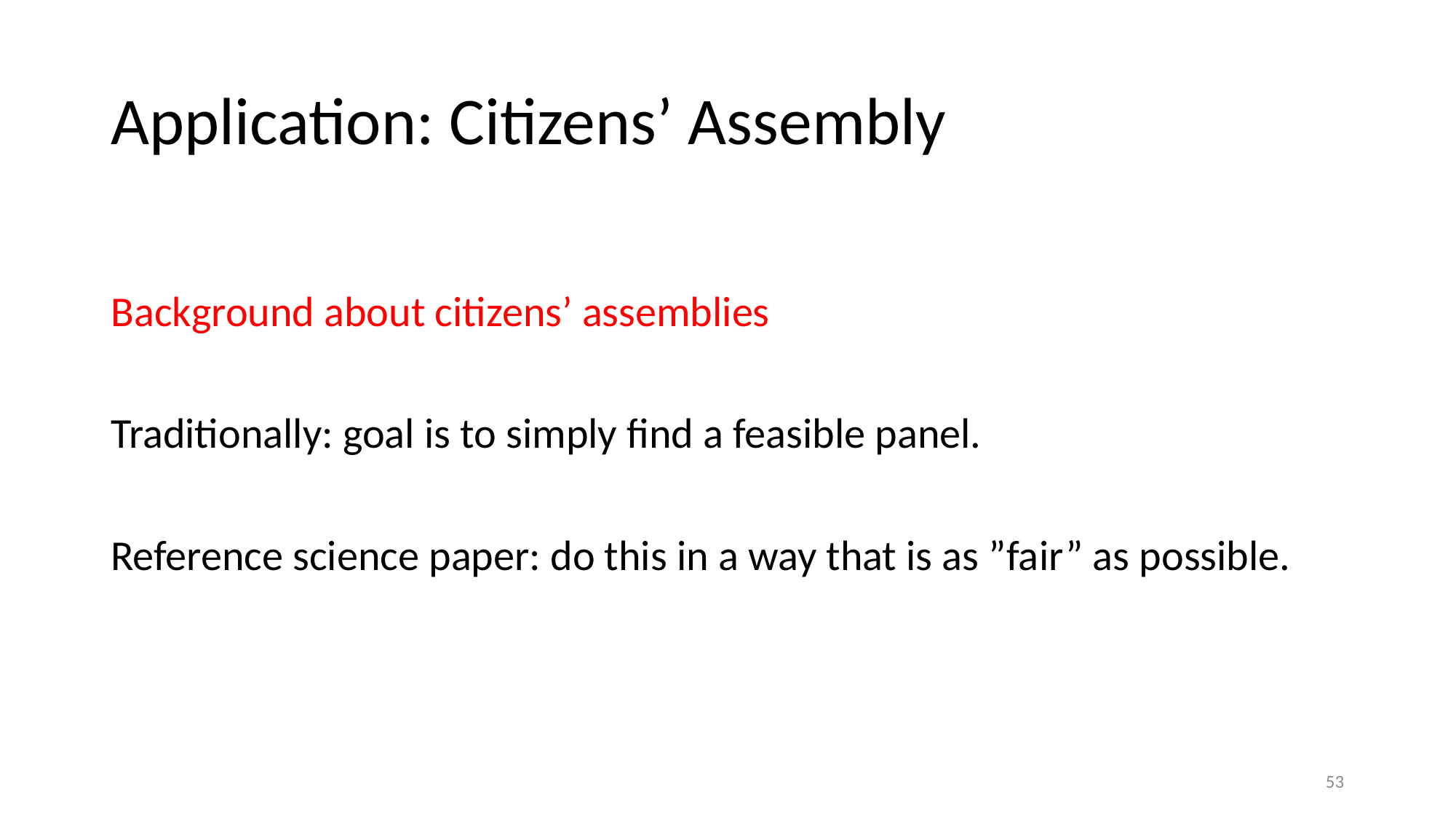

# Application: Citizens’ Assembly

Background about citizens’ assemblies

Traditionally: goal is to simply find a feasible panel.

Reference science paper: do this in a way that is as ”fair” as possible.
53